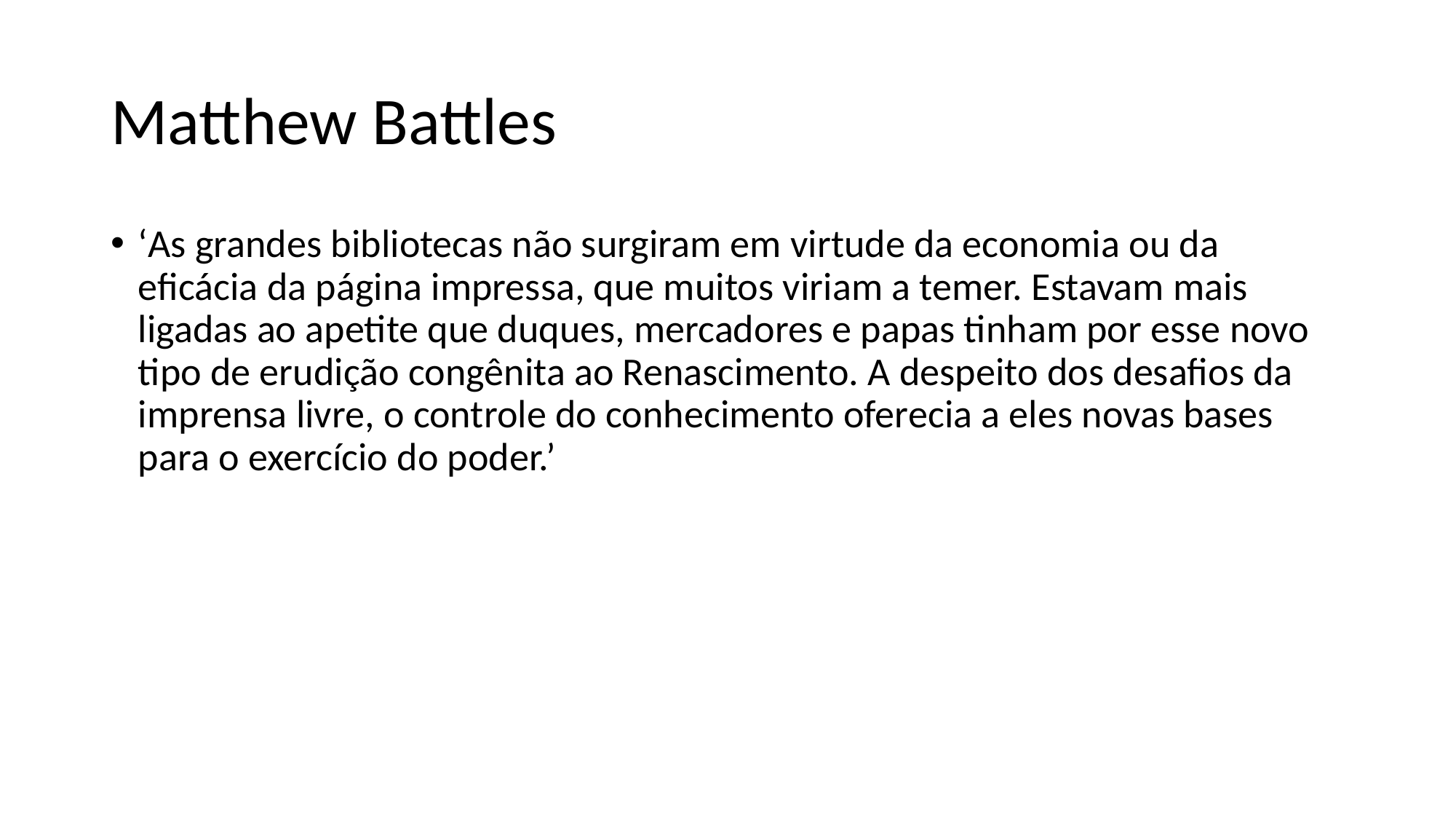

# Matthew Battles
‘As grandes bibliotecas não surgiram em virtude da economia ou da eficácia da página impressa, que muitos viriam a temer. Estavam mais ligadas ao apetite que duques, mercadores e papas tinham por esse novo tipo de erudição congênita ao Renascimento. A despeito dos desafios da imprensa livre, o controle do conhecimento oferecia a eles novas bases para o exercício do poder.’